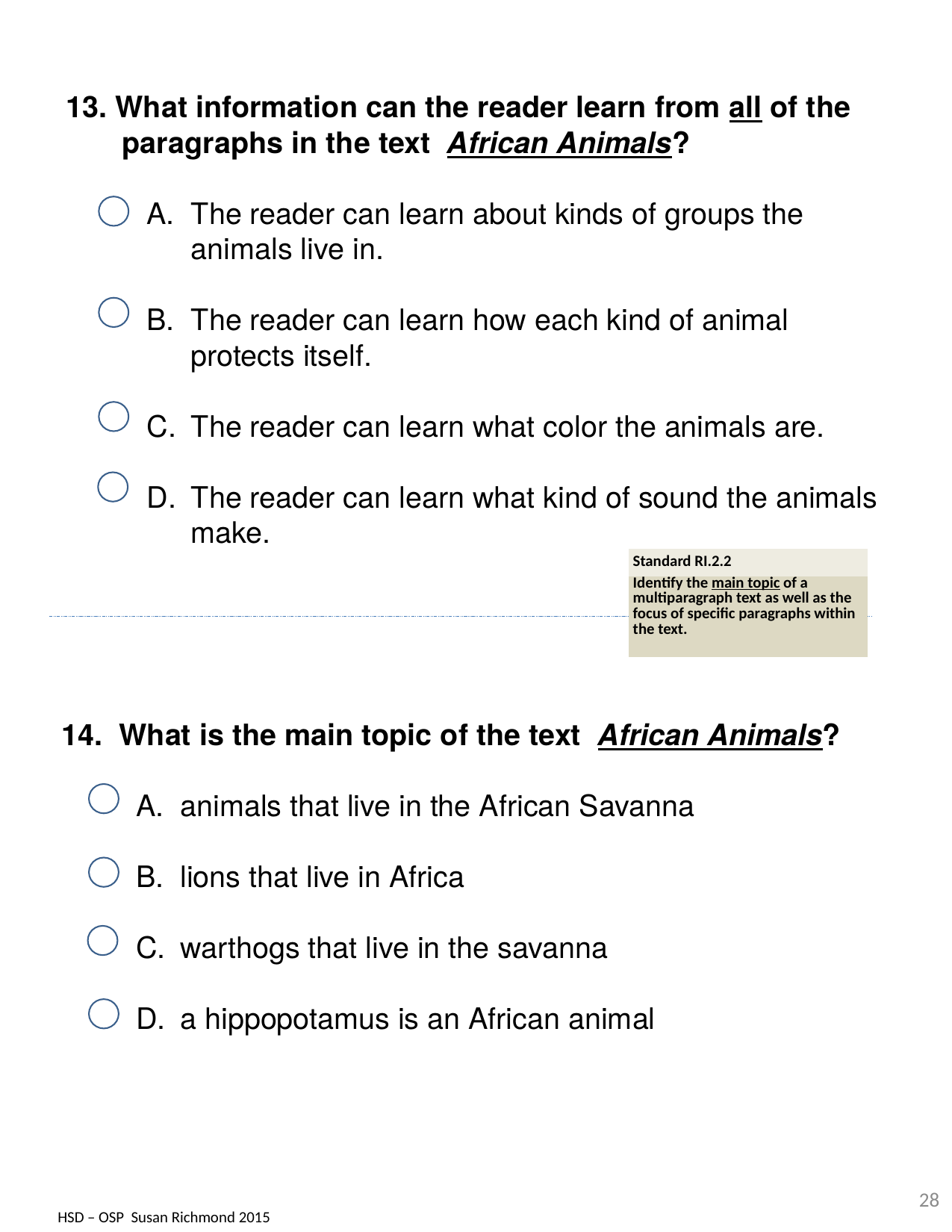

13. What information can the reader learn from all of the   paragraphs in the text  African Animals?

The reader can learn about kinds of groups the animals live in.

The reader can learn how each kind of animal protects itself.

The reader can learn what color the animals are.

The reader can learn what kind of sound the animals make.

| Standard RI.2.2 |
| --- |
| Identify the main topic of a multiparagraph text as well as the focus of specific paragraphs within the text. |
14.  What is the main topic of the text  African Animals?

animals that live in the African Savanna

lions that live in Africa

warthogs that live in the savanna

a hippopotamus is an African animal

28